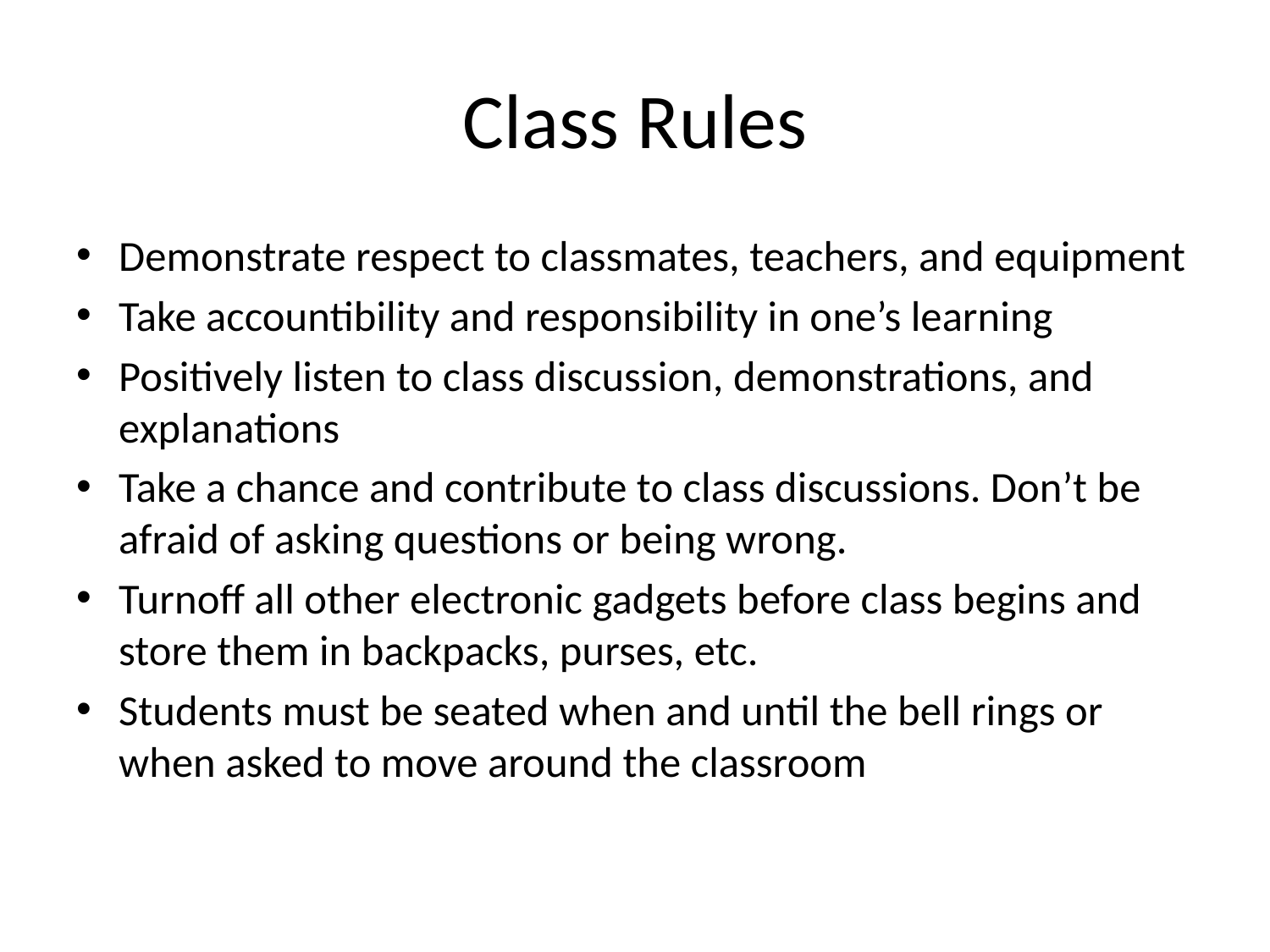

# Class Rules
Demonstrate respect to classmates, teachers, and equipment
Take accountibility and responsibility in one’s learning
Positively listen to class discussion, demonstrations, and explanations
Take a chance and contribute to class discussions. Don’t be afraid of asking questions or being wrong.
Turnoff all other electronic gadgets before class begins and store them in backpacks, purses, etc.
Students must be seated when and until the bell rings or when asked to move around the classroom